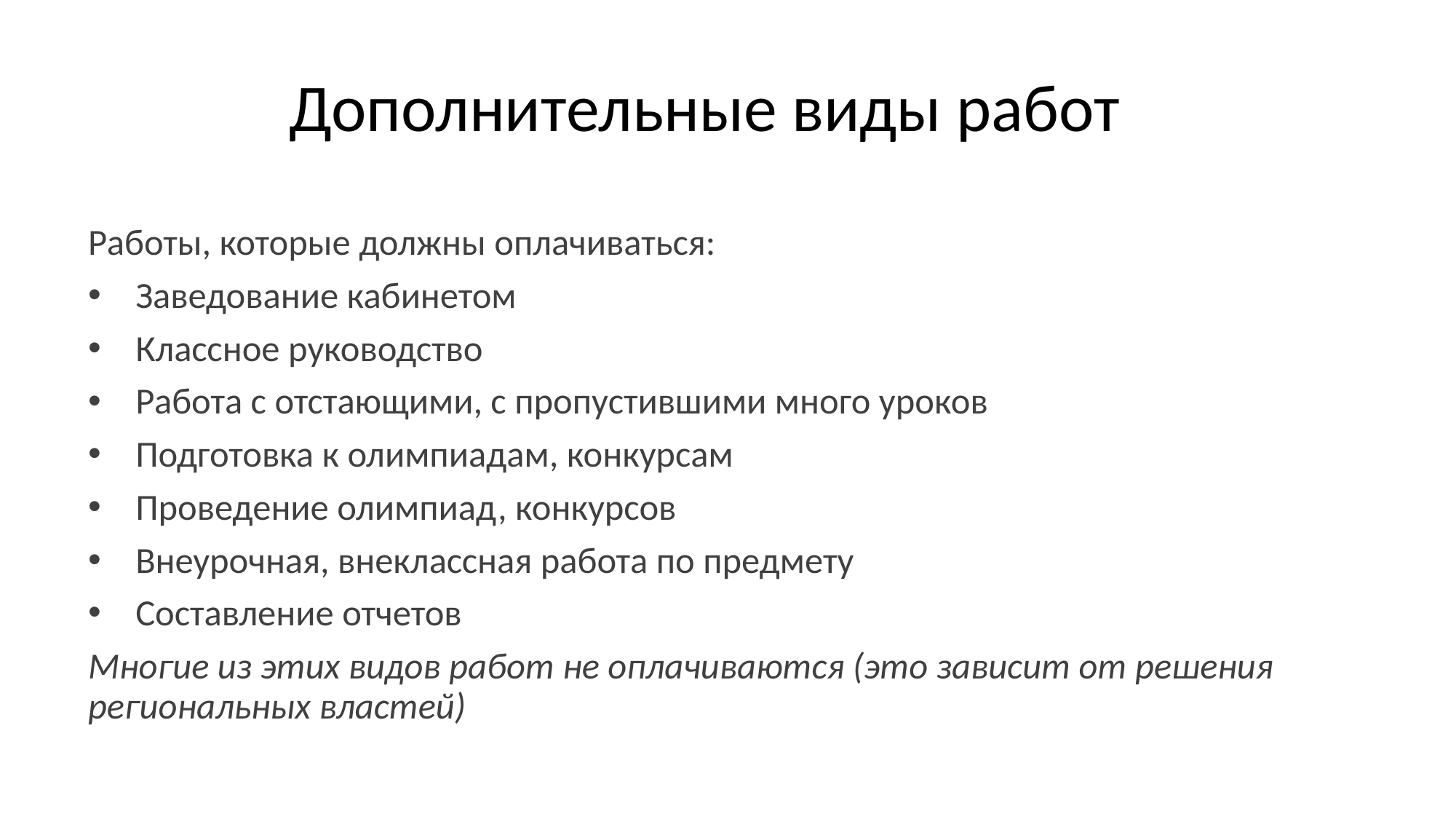

# Дополнительные виды работ
Работы, которые должны оплачиваться:
Заведование кабинетом
Классное руководство
Работа с отстающими, с пропустившими много уроков
Подготовка к олимпиадам, конкурсам
Проведение олимпиад, конкурсов
Внеурочная, внеклассная работа по предмету
Составление отчетов
Многие из этих видов работ не оплачиваются (это зависит от решения региональных властей)